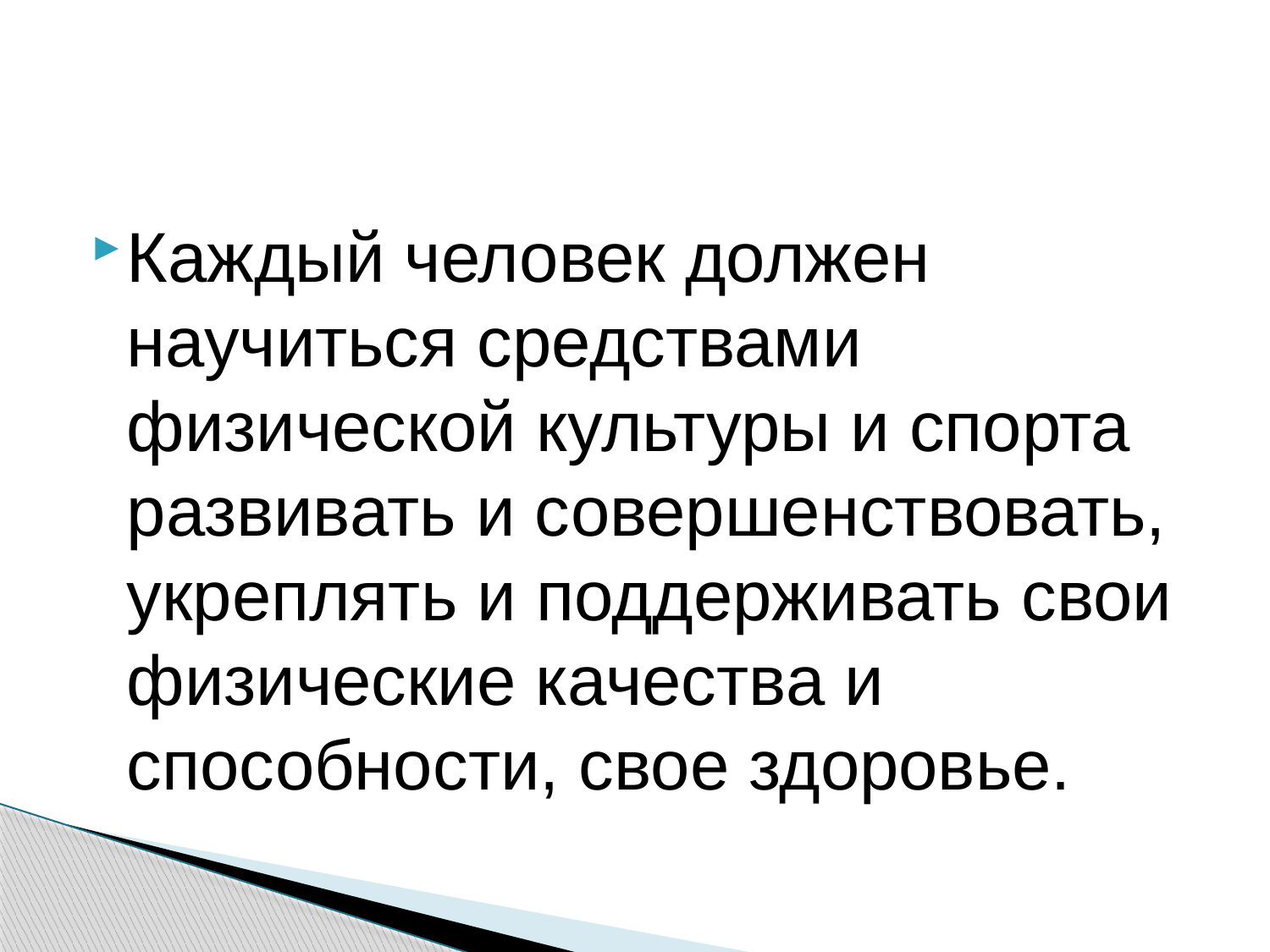

#
Каждый человек должен научиться средствами физической культуры и спорта развивать и совершенствовать, укреплять и поддерживать свои физические качества и способности, свое здоровье.